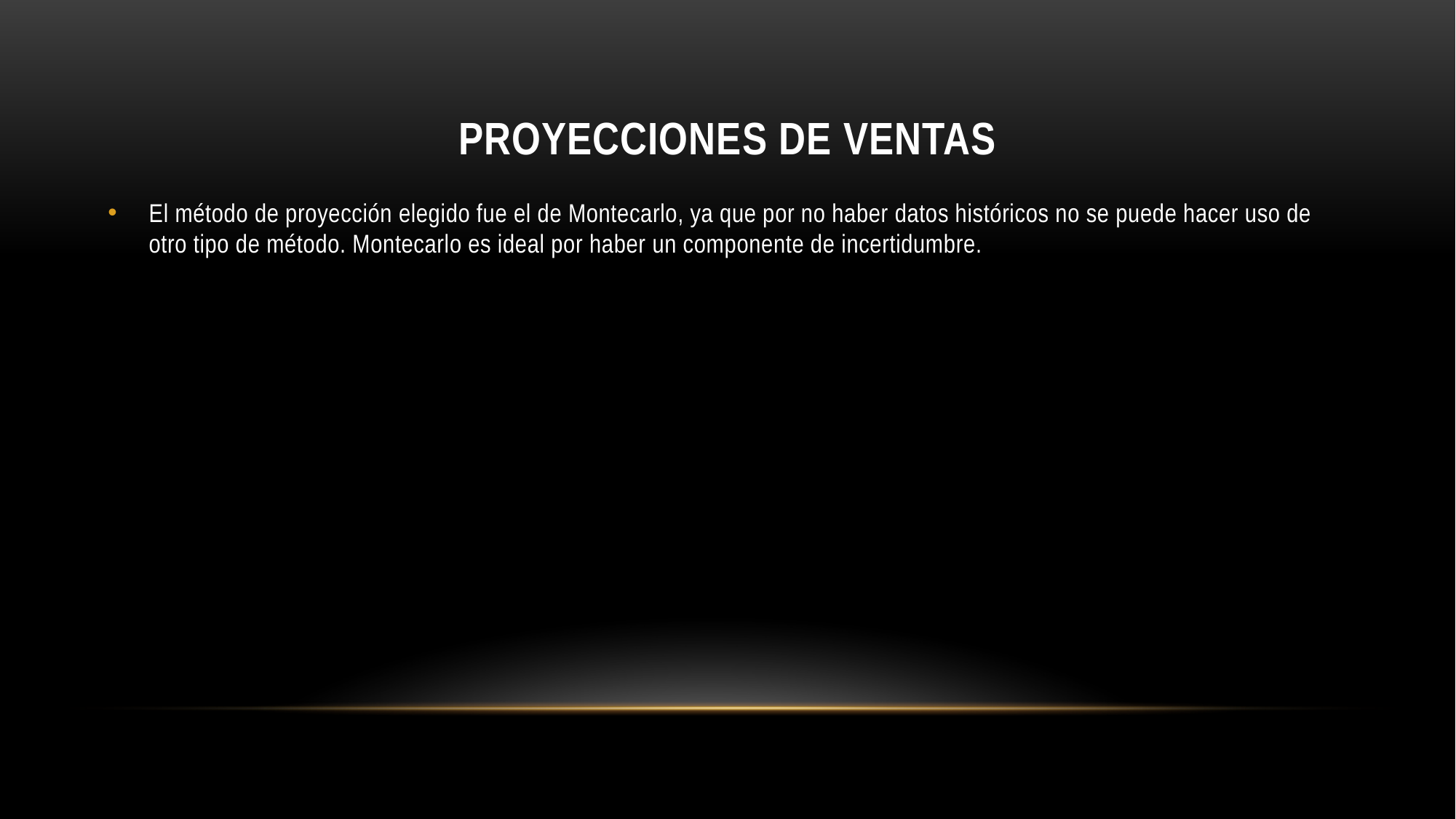

# PROYECCIONES DE VENTAS
El método de proyección elegido fue el de Montecarlo, ya que por no haber datos históricos no se puede hacer uso de otro tipo de método. Montecarlo es ideal por haber un componente de incertidumbre.